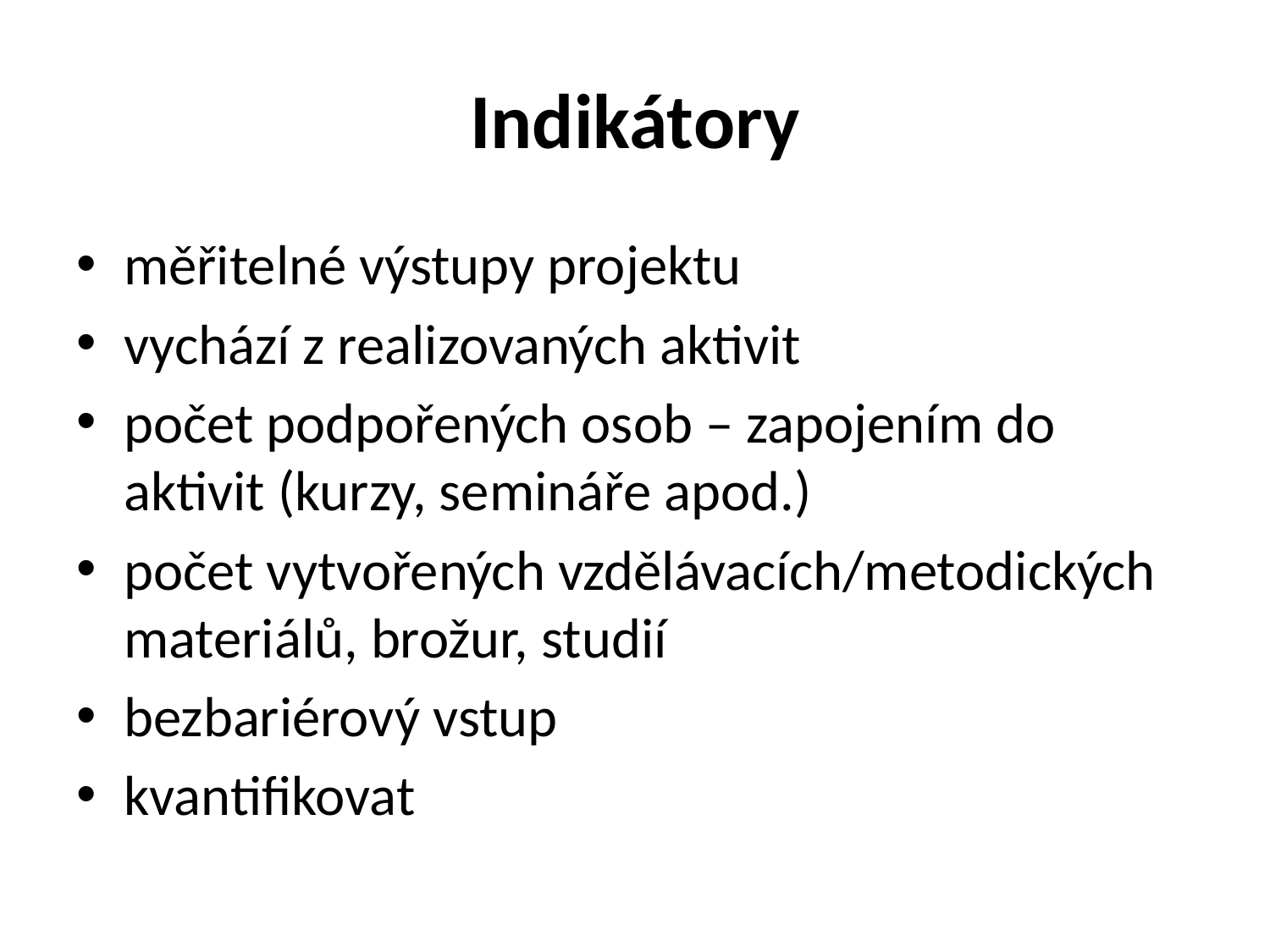

# Indikátory
měřitelné výstupy projektu
vychází z realizovaných aktivit
počet podpořených osob – zapojením do aktivit (kurzy, semináře apod.)
počet vytvořených vzdělávacích/metodických materiálů, brožur, studií
bezbariérový vstup
kvantifikovat